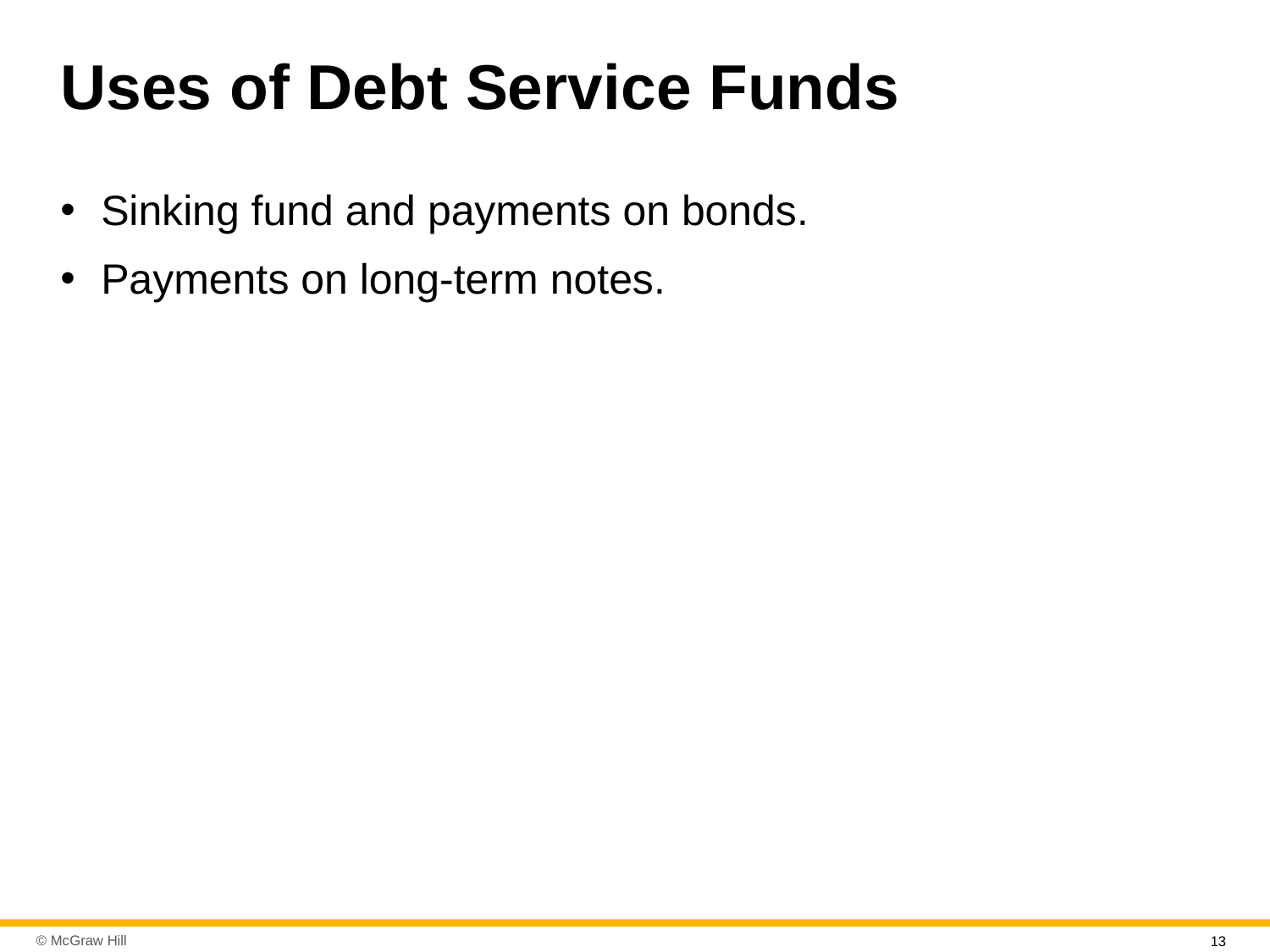

# Uses of Debt Service Funds
Sinking fund and payments on bonds.
Payments on long-term notes.
13